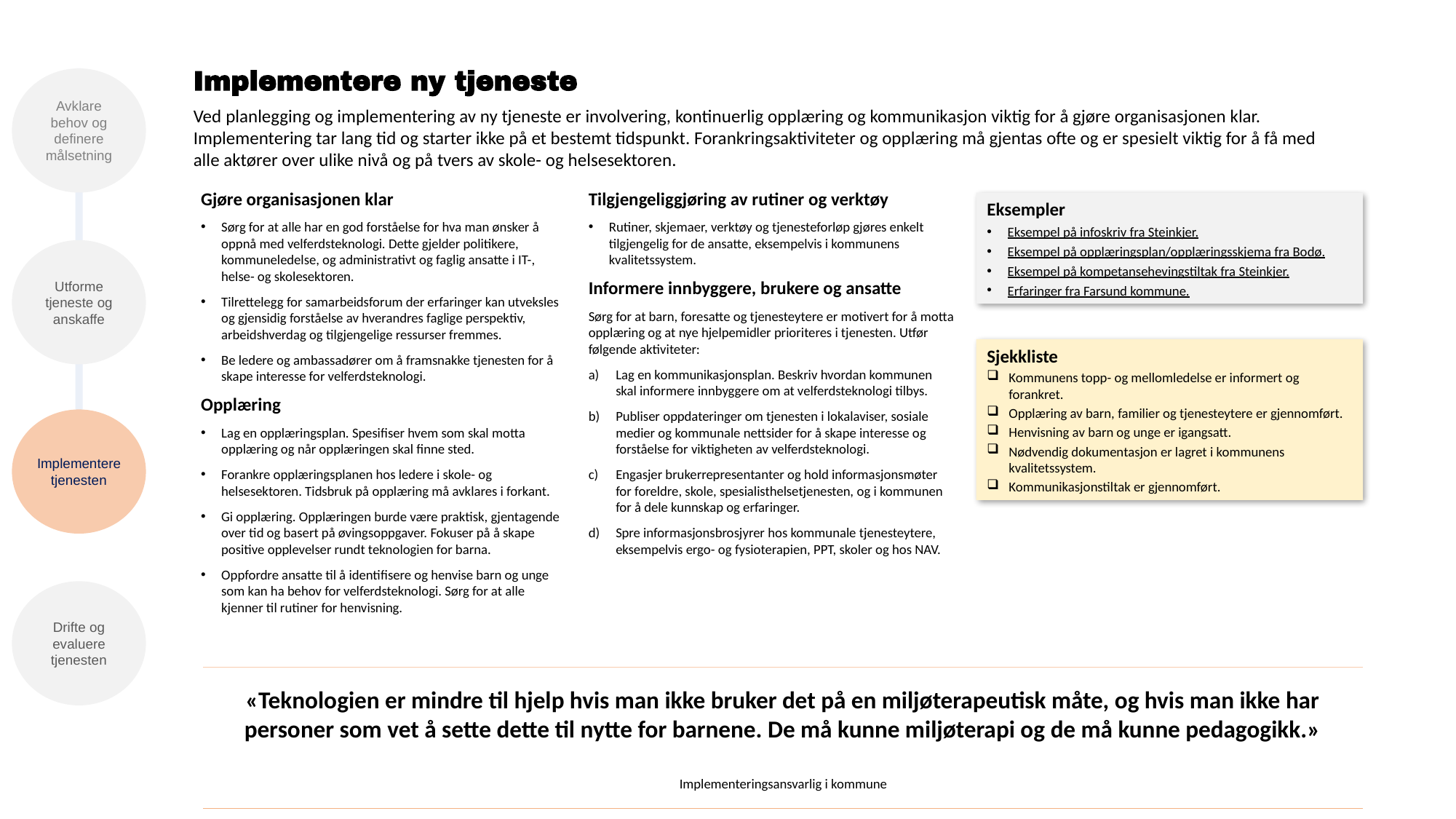

Implementere ny tjeneste
Avklare behov og definere målsetning
Ved planlegging og implementering av ny tjeneste er involvering, kontinuerlig opplæring og kommunikasjon viktig for å gjøre organisasjonen klar. Implementering tar lang tid og starter ikke på et bestemt tidspunkt. Forankringsaktiviteter og opplæring må gjentas ofte og er spesielt viktig for å få med alle aktører over ulike nivå og på tvers av skole- og helsesektoren.
Gjøre organisasjonen klar
Sørg for at alle har en god forståelse for hva man ønsker å oppnå med velferdsteknologi. Dette gjelder politikere, kommuneledelse, og administrativt og faglig ansatte i IT-, helse- og skolesektoren.
Tilrettelegg for samarbeidsforum der erfaringer kan utveksles og gjensidig forståelse av hverandres faglige perspektiv, arbeidshverdag og tilgjengelige ressurser fremmes.
Be ledere og ambassadører om å framsnakke tjenesten for å skape interesse for velferdsteknologi.
Opplæring
Lag en opplæringsplan. Spesifiser hvem som skal motta opplæring og når opplæringen skal finne sted.
Forankre opplæringsplanen hos ledere i skole- og helsesektoren. Tidsbruk på opplæring må avklares i forkant.
Gi opplæring. Opplæringen burde være praktisk, gjentagende over tid og basert på øvingsoppgaver. Fokuser på å skape positive opplevelser rundt teknologien for barna.
Oppfordre ansatte til å identifisere og henvise barn og unge som kan ha behov for velferdsteknologi. Sørg for at alle kjenner til rutiner for henvisning.

Tilgjengeliggjøring av rutiner og verktøy
Rutiner, skjemaer, verktøy og tjenesteforløp gjøres enkelt tilgjengelig for de ansatte, eksempelvis i kommunens kvalitetssystem.
Informere innbyggere, brukere og ansatte
Sørg for at barn, foresatte og tjenesteytere er motivert for å motta opplæring og at nye hjelpemidler prioriteres i tjenesten. Utfør følgende aktiviteter:
Lag en kommunikasjonsplan. Beskriv hvordan kommunen skal informere innbyggere om at velferdsteknologi tilbys.
Publiser oppdateringer om tjenesten i lokalaviser, sosiale medier og kommunale nettsider for å skape interesse og forståelse for viktigheten av velferdsteknologi.
Engasjer brukerrepresentanter og hold informasjonsmøter for foreldre, skole, spesialisthelsetjenesten, og i kommunen for å dele kunnskap og erfaringer.
Spre informasjonsbrosjyrer hos kommunale tjenesteytere, eksempelvis ergo- og fysioterapien, PPT, skoler og hos NAV.
Eksempler
Eksempel på infoskriv fra Steinkjer.
Eksempel på opplæringsplan/opplæringsskjema fra Bodø.
Eksempel på kompetansehevingstiltak fra Steinkjer.
Erfaringer fra Farsund kommune.
Utforme tjeneste og anskaffe
Sjekkliste
Kommunens topp- og mellomledelse er informert og forankret.
Opplæring av barn, familier og tjenesteytere er gjennomført.
Henvisning av barn og unge er igangsatt.
Nødvendig dokumentasjon er lagret i kommunens kvalitetssystem.
Kommunikasjonstiltak er gjennomført.
Implementere tjenesten
Drifte og evaluere tjenesten
«Teknologien er mindre til hjelp hvis man ikke bruker det på en miljøterapeutisk måte, og hvis man ikke har personer som vet å sette dette til nytte for barnene. De må kunne miljøterapi og de må kunne pedagogikk.»

Implementeringsansvarlig i kommune